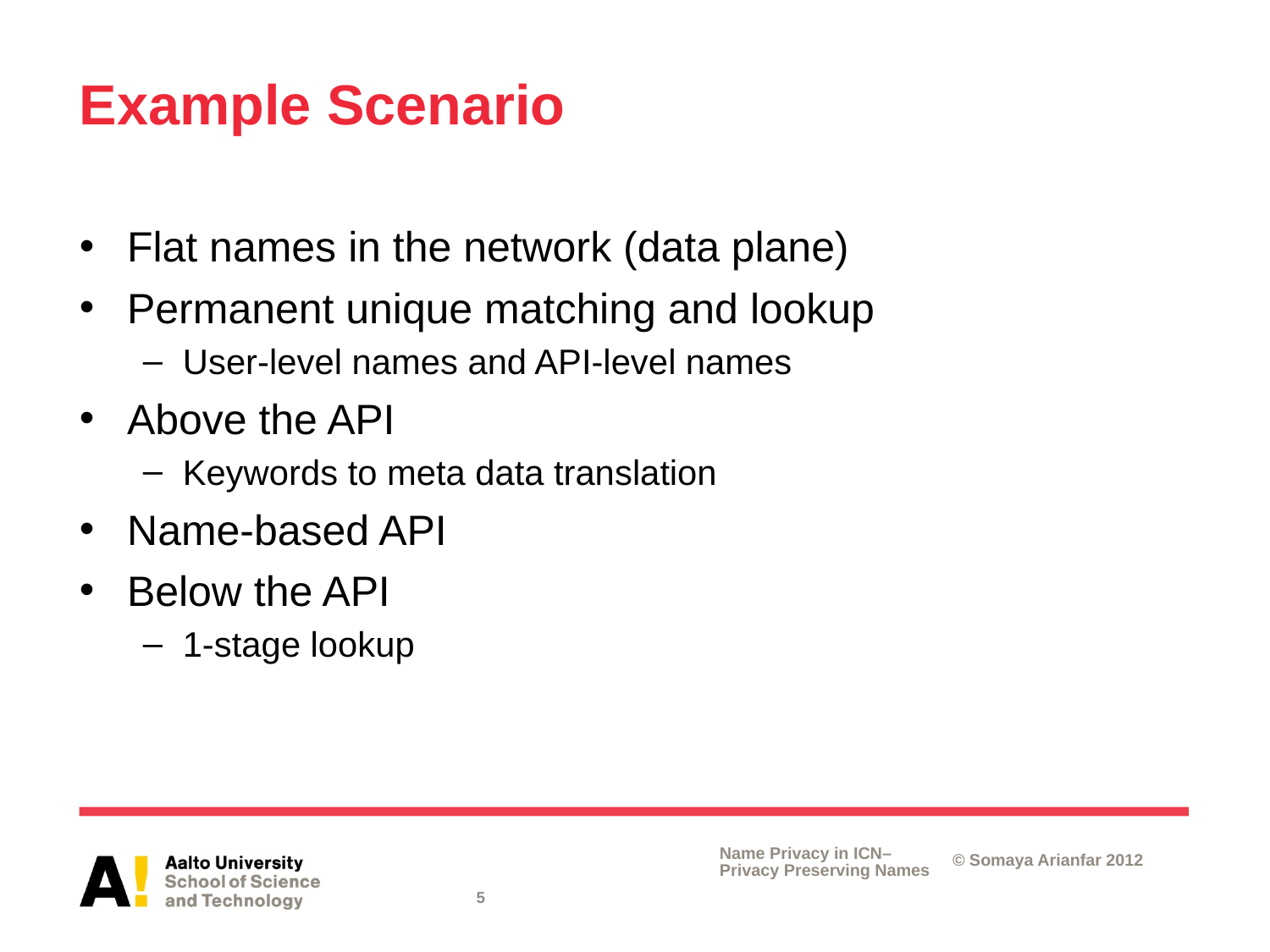

# Example Scenario
Flat names in the network (data plane)
Permanent unique matching and lookup
User-level names and API-level names
Above the API
Keywords to meta data translation
Name-based API
Below the API
1-stage lookup

5